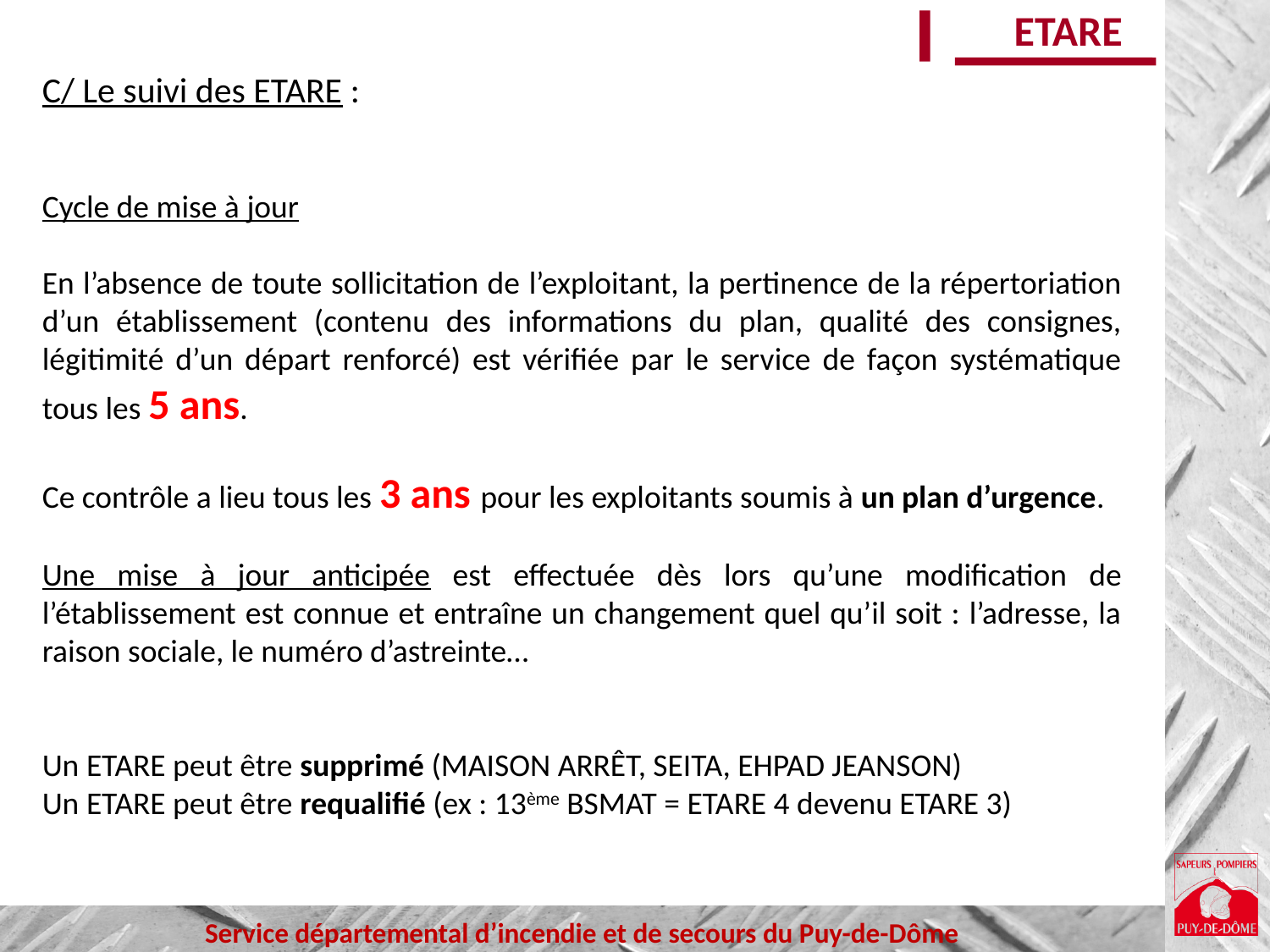

ETARE

C/ Le suivi des ETARE :

Cycle de mise à jour

En l’absence de toute sollicitation de l’exploitant, la pertinence de la répertoriation d’un établissement (contenu des informations du plan, qualité des consignes, légitimité d’un départ renforcé) est vérifiée par le service de façon systématique tous les 5 ans.

Ce contrôle a lieu tous les 3 ans pour les exploitants soumis à un plan d’urgence.

Une mise à jour anticipée est effectuée dès lors qu’une modification de l’établissement est connue et entraîne un changement quel qu’il soit : l’adresse, la raison sociale, le numéro d’astreinte…

Un ETARE peut être supprimé (MAISON ARRÊT, SEITA, EHPAD JEANSON)
Un ETARE peut être requalifié (ex : 13ème BSMAT = ETARE 4 devenu ETARE 3)